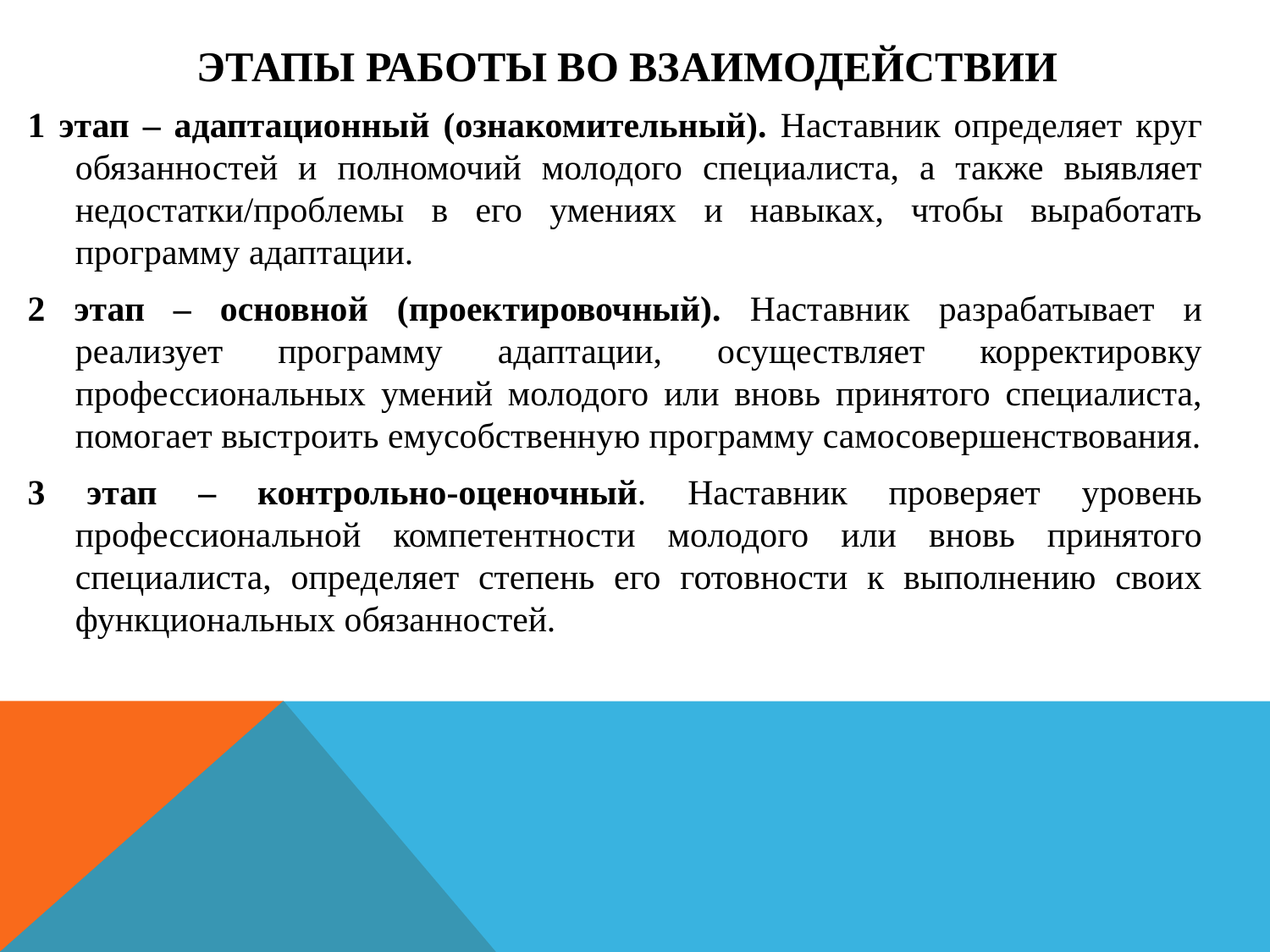

# этапы работы во взаимодействии
1 этап – адаптационный (ознакомительный). Наставник определяет круг обязанностей и полномочий молодого специалиста, а также выявляет недостатки/проблемы в его умениях и навыках, чтобы выработать программу адаптации.
2 этап – основной (проектировочный). Наставник разрабатывает и реализует программу адаптации, осуществляет корректировку профессиональных умений молодого или вновь принятого специалиста, помогает выстроить емусобственную программу самосовершенствования.
3 этап – контрольно-оценочный. Наставник проверяет уровень профессиональной компетентности молодого или вновь принятого специалиста, определяет степень его готовности к выполнению своих функциональных обязанностей.